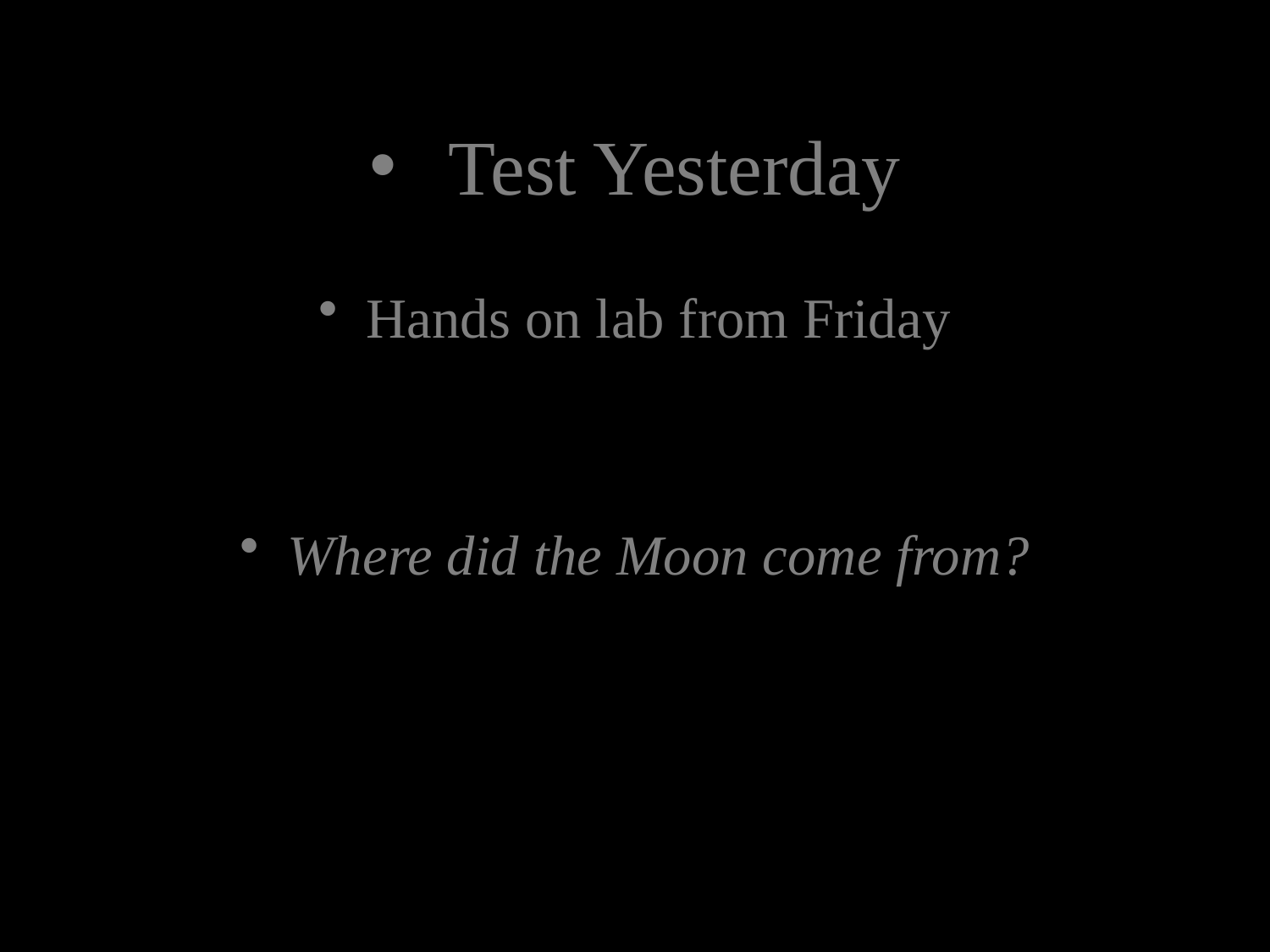

# Test Yesterday
Hands on lab from Friday

Where did the Moon come from?